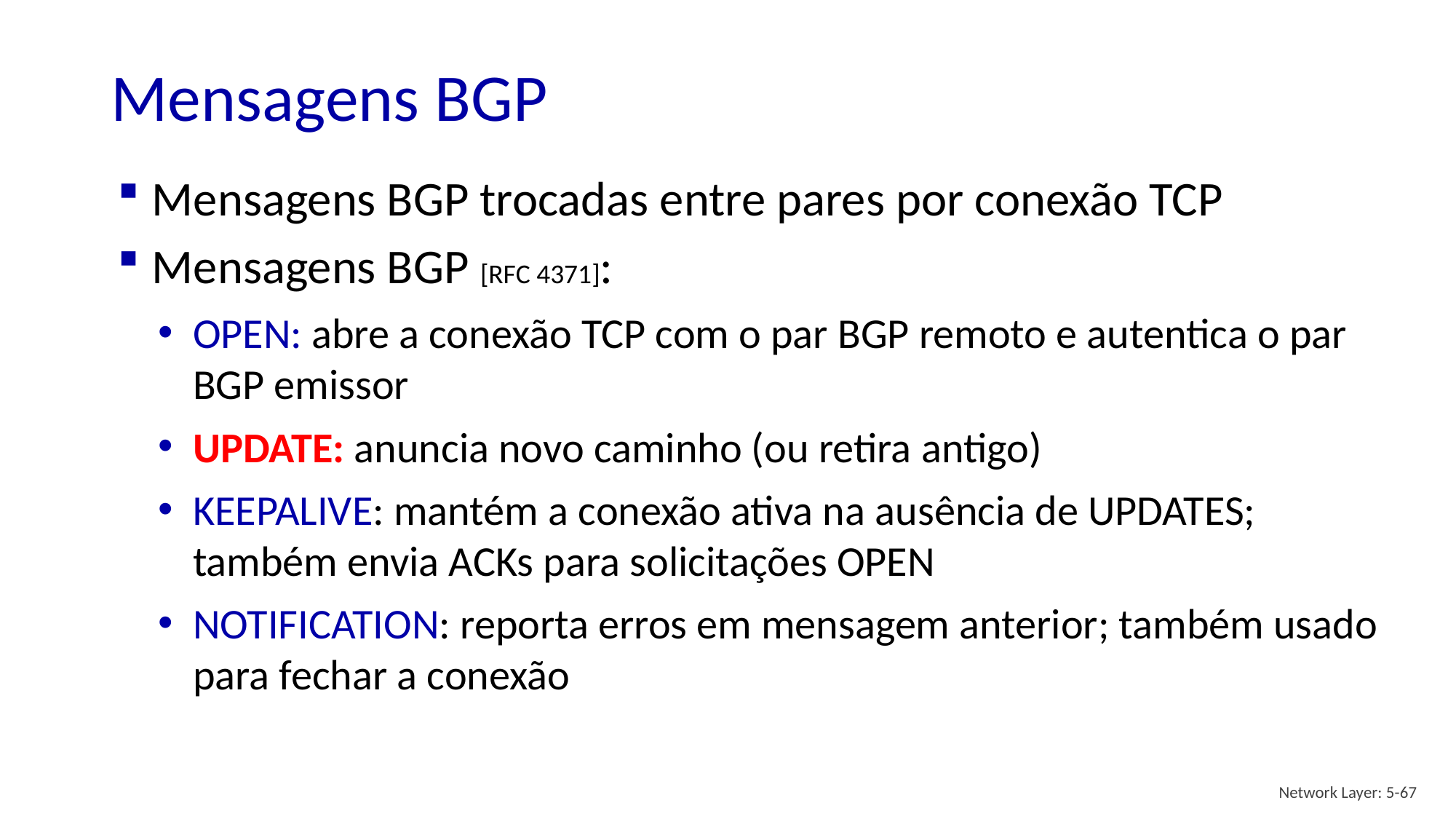

# Mensagens BGP
Mensagens BGP trocadas entre pares por conexão TCP
Mensagens BGP [RFC 4371]:
OPEN: abre a conexão TCP com o par BGP remoto e autentica o par BGP emissor
UPDATE: anuncia novo caminho (ou retira antigo)
KEEPALIVE: mantém a conexão ativa na ausência de UPDATES; também envia ACKs para solicitações OPEN
NOTIFICATION: reporta erros em mensagem anterior; também usado para fechar a conexão

Network Layer: 5-67